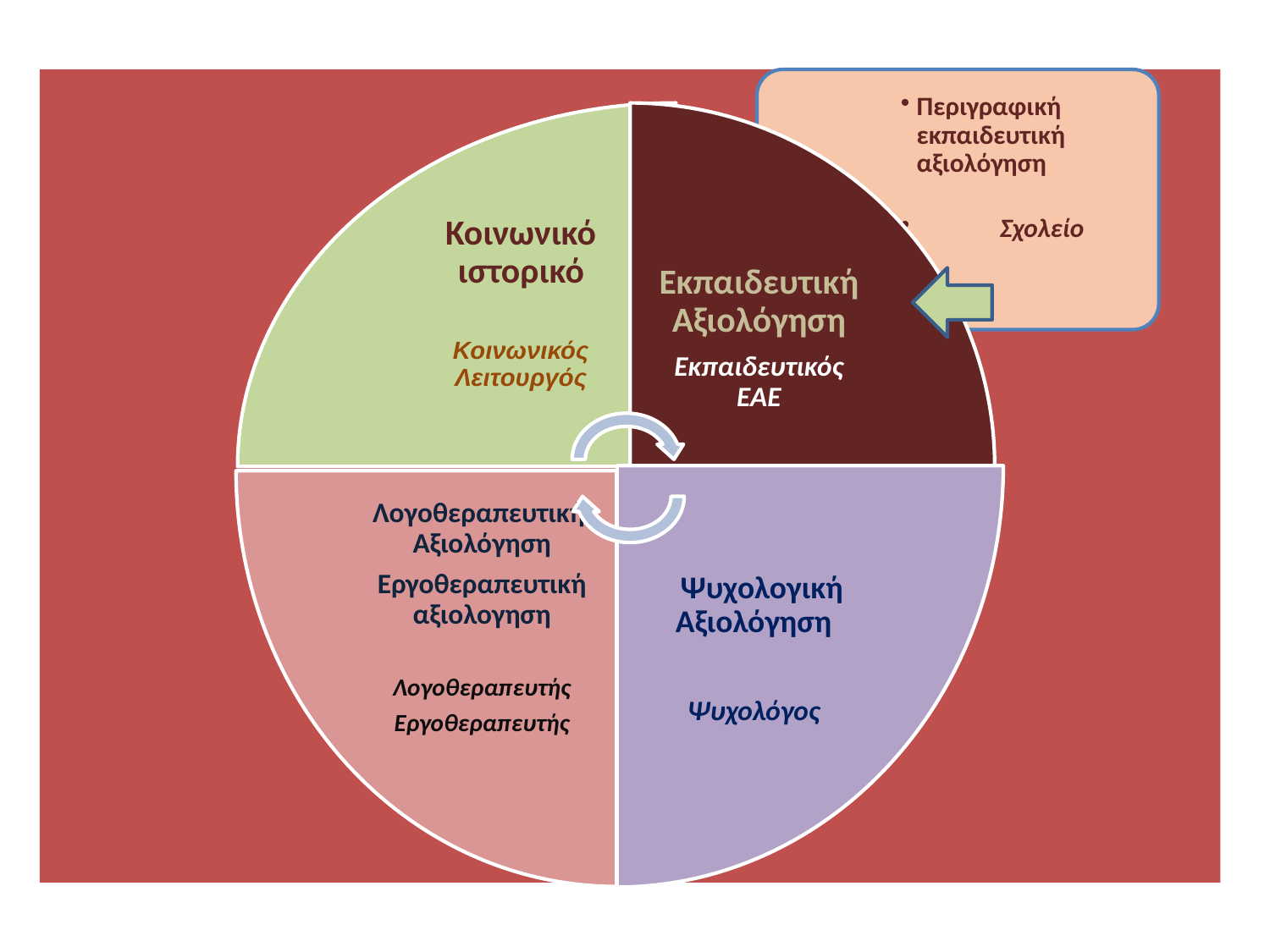

Περιγραφική εκπαιδευτική αξιολόγηση

              Σχολείο
Κοινωνικό ιστορικό

Κοινωνικός Λειτουργός

Εκπαιδευτική Αξιολόγηση
Εκπαιδευτικός ΕΑΕ

   Ψυχολογική Αξιολόγηση

Ψυχολόγος
Λογοθεραπευτική  Αξιολόγηση
Εργοθεραπευτική αξιολογηση

Λογοθεραπευτής
Εργοθεραπευτής

#